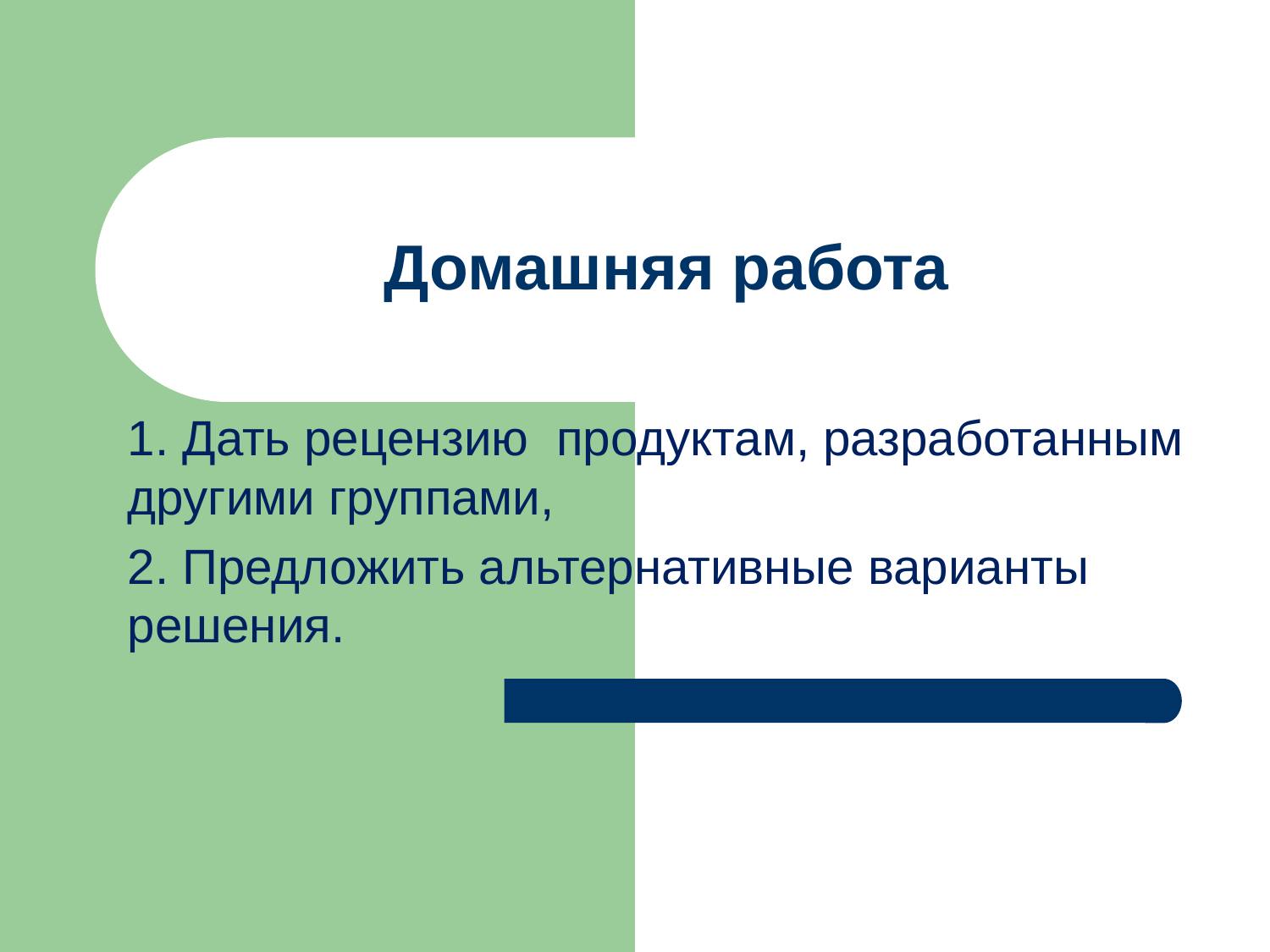

# Домашняя работа
1. Дать рецензию  продуктам, разработанным другими группами,
2. Предложить альтернативные варианты решения.